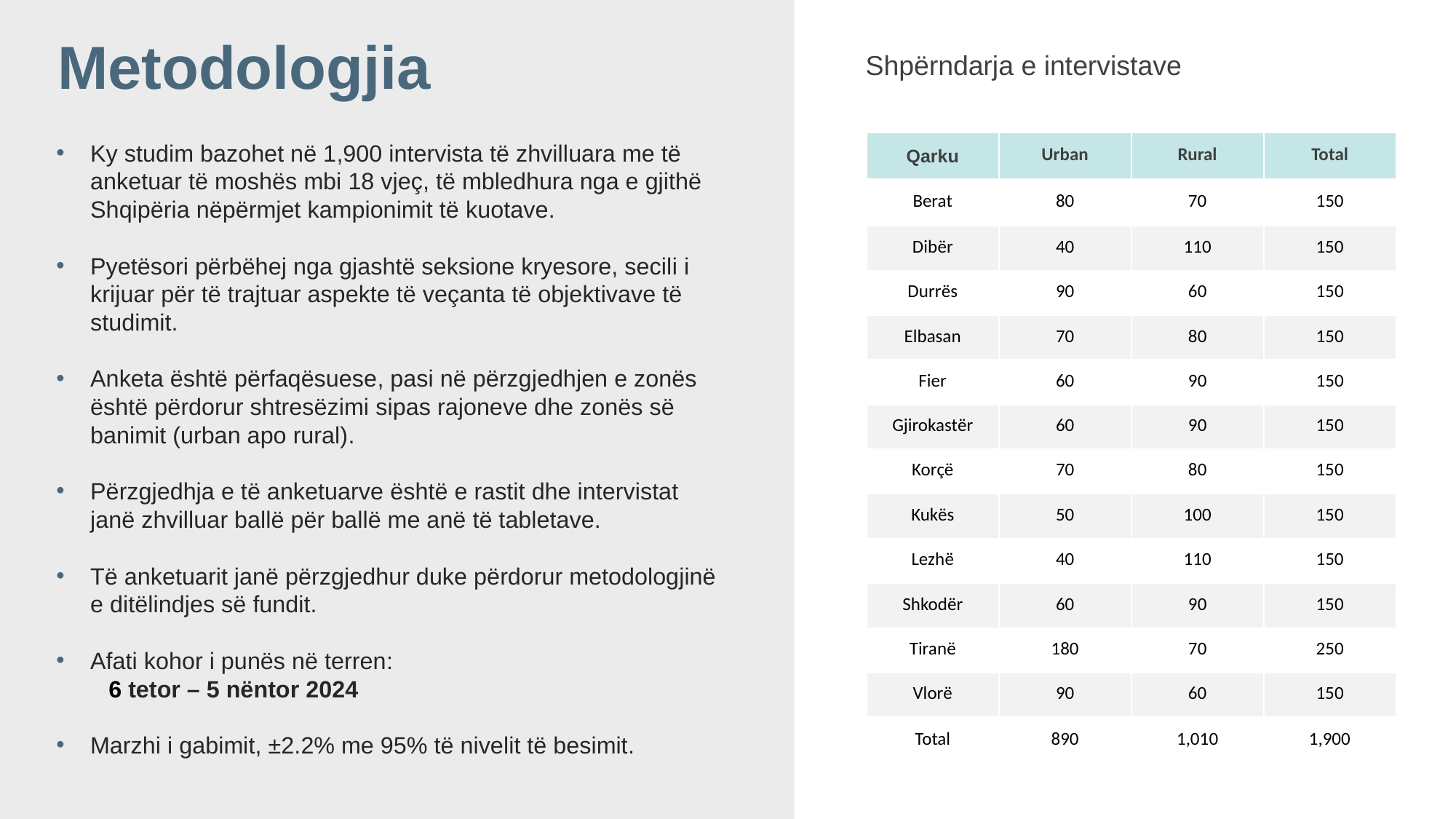

# Metodologjia
Shpërndarja e intervistave
Ky studim bazohet në 1,900 intervista të zhvilluara me të anketuar të moshës mbi 18 vjeç, të mbledhura nga e gjithë Shqipëria nëpërmjet kampionimit të kuotave.

Pyetësori përbëhej nga gjashtë seksione kryesore, secili i krijuar për të trajtuar aspekte të veçanta të objektivave të studimit.

Anketa është përfaqësuese, pasi në përzgjedhjen e zonës është përdorur shtresëzimi sipas rajoneve dhe zonës së banimit (urban apo rural).

Përzgjedhja e të anketuarve është e rastit dhe intervistat janë zhvilluar ballë për ballë me anë të tabletave.

Të anketuarit janë përzgjedhur duke përdorur metodologjinë e ditëlindjes së fundit.

Afati kohor i punës në terren:
        6 tetor – 5 nëntor 2024

Marzhi i gabimit, ±2.2% me 95% të nivelit të besimit.
| Qarku | Urban | Rural | Total |
| --- | --- | --- | --- |
| Berat | 80 | 70 | 150 |
| Dibër | 40 | 110 | 150 |
| Durrës | 90 | 60 | 150 |
| Elbasan | 70 | 80 | 150 |
| Fier | 60 | 90 | 150 |
| Gjirokastër | 60 | 90 | 150 |
| Korçë | 70 | 80 | 150 |
| Kukës | 50 | 100 | 150 |
| Lezhë | 40 | 110 | 150 |
| Shkodër | 60 | 90 | 150 |
| Tiranë | 180 | 70 | 250 |
| Vlorë | 90 | 60 | 150 |
| Total | 890 | 1,010 | 1,900 |